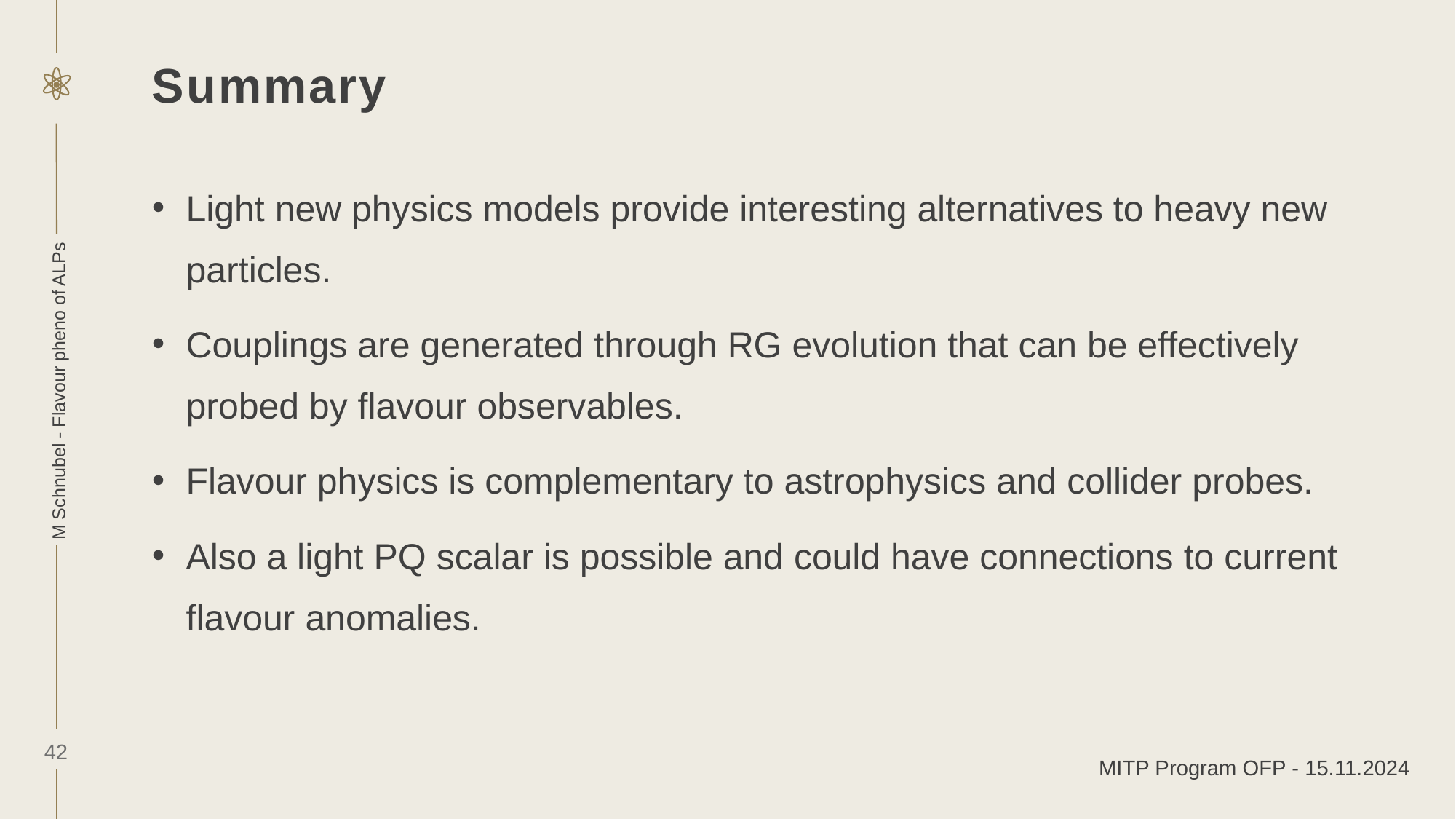

# Summary

Light new physics models provide interesting alternatives to heavy new particles.
Couplings are generated through RG evolution that can be effectively probed by flavour observables.
Flavour physics is complementary to astrophysics and collider probes.
Also a light PQ scalar is possible and could have connections to current flavour anomalies.
M Schnubel - Flavour pheno of ALPs
42
MITP Program OFP - 15.11.2024